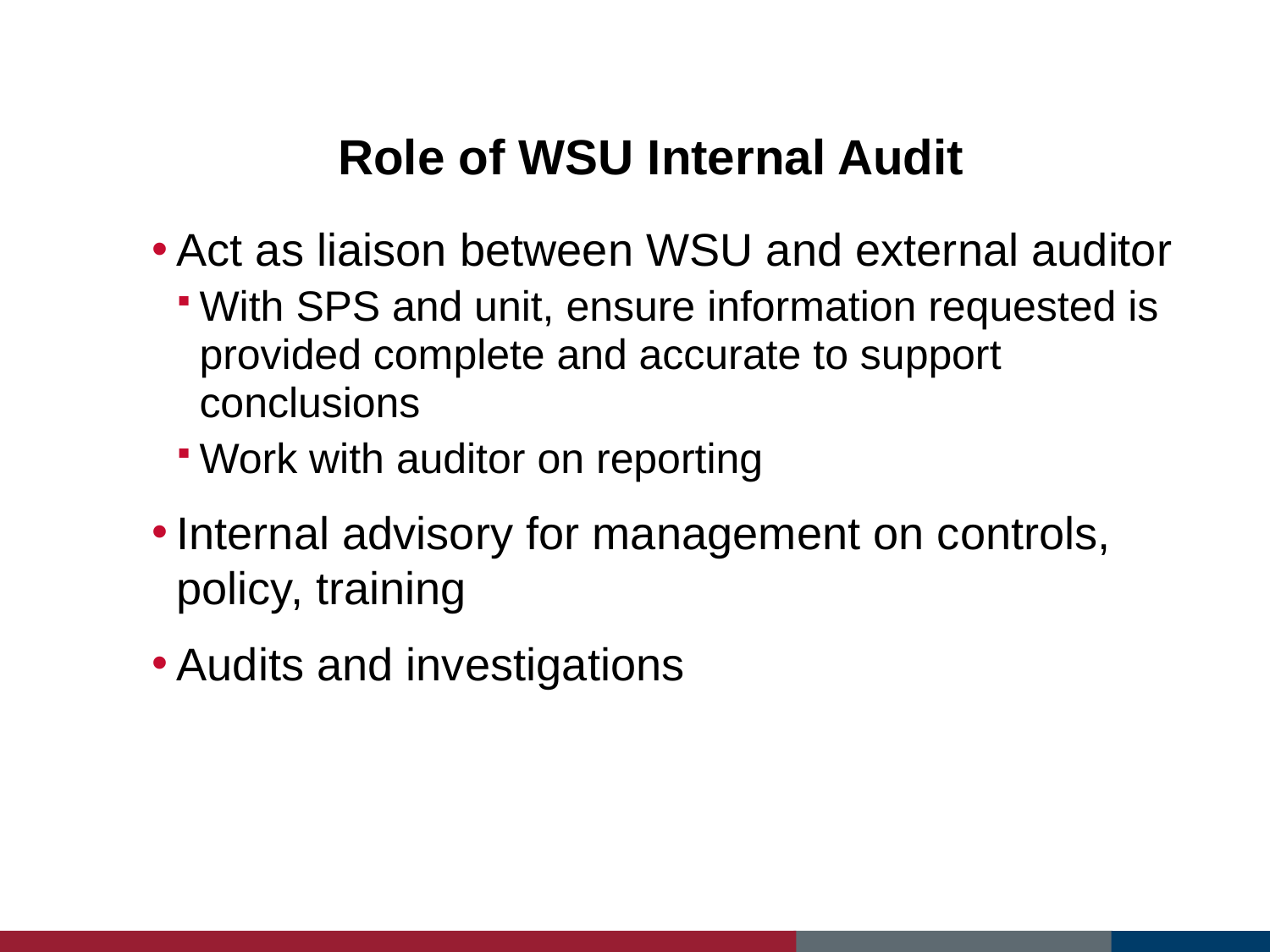

# Role of WSU Internal Audit
Act as liaison between WSU and external auditor
With SPS and unit, ensure information requested is provided complete and accurate to support conclusions
Work with auditor on reporting
Internal advisory for management on controls, policy, training
Audits and investigations